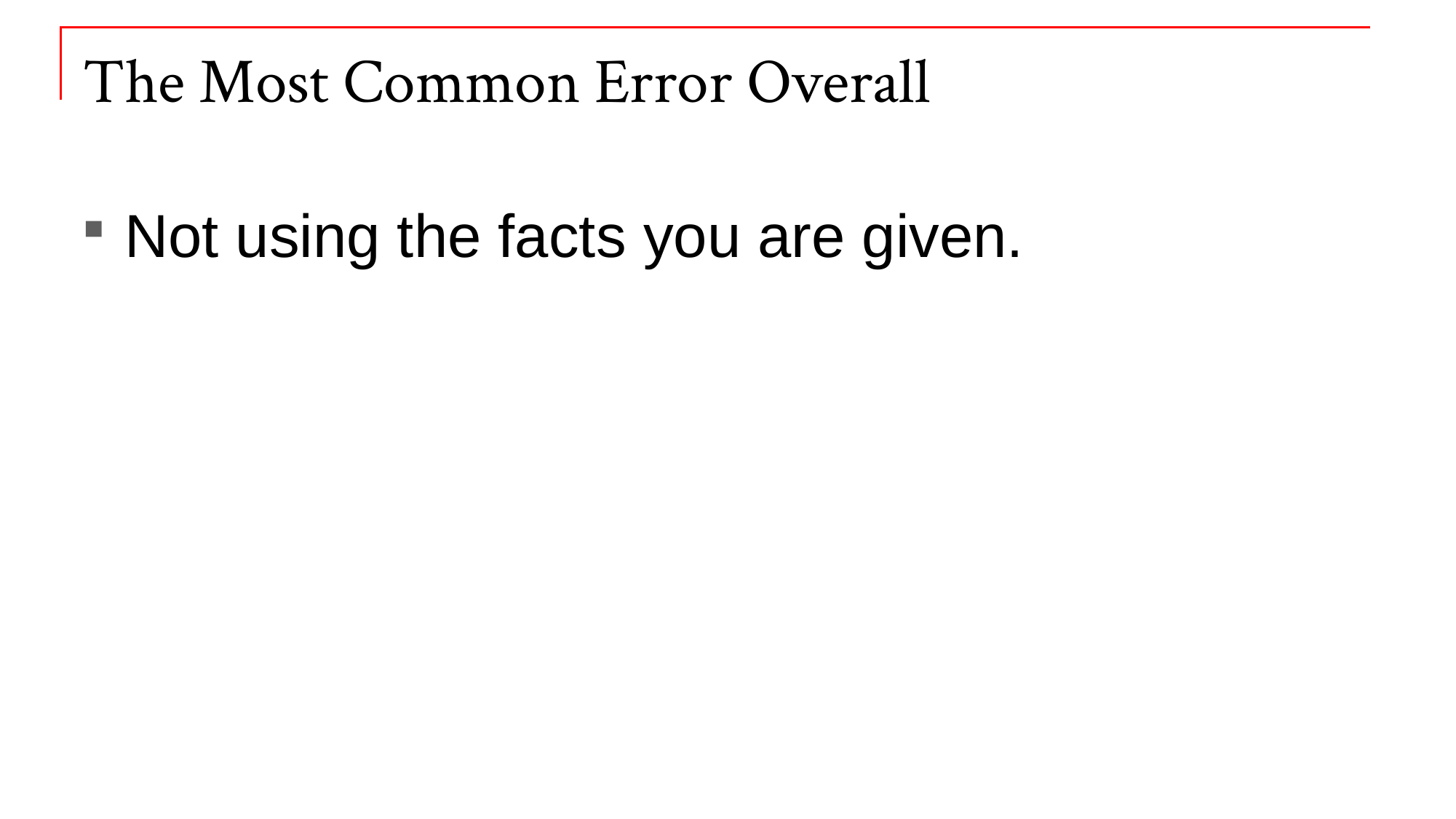

# The Most Common Error Overall
Not using the facts you are given.